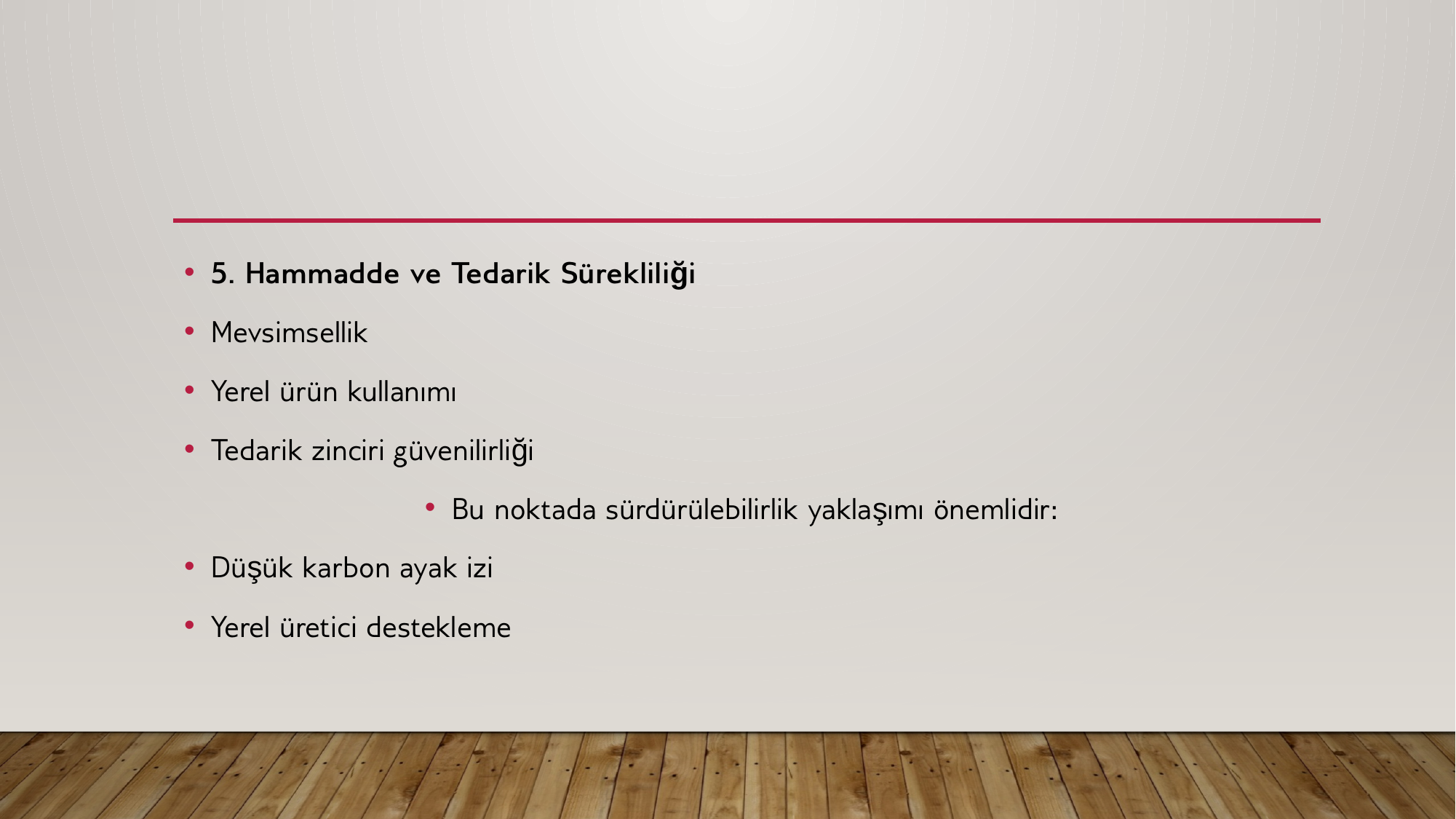

#
5. Hammadde ve Tedarik Sürekliliği
Mevsimsellik
Yerel ürün kullanımı
Tedarik zinciri güvenilirliği
Bu noktada sürdürülebilirlik yaklaşımı önemlidir:
Düşük karbon ayak izi
Yerel üretici destekleme